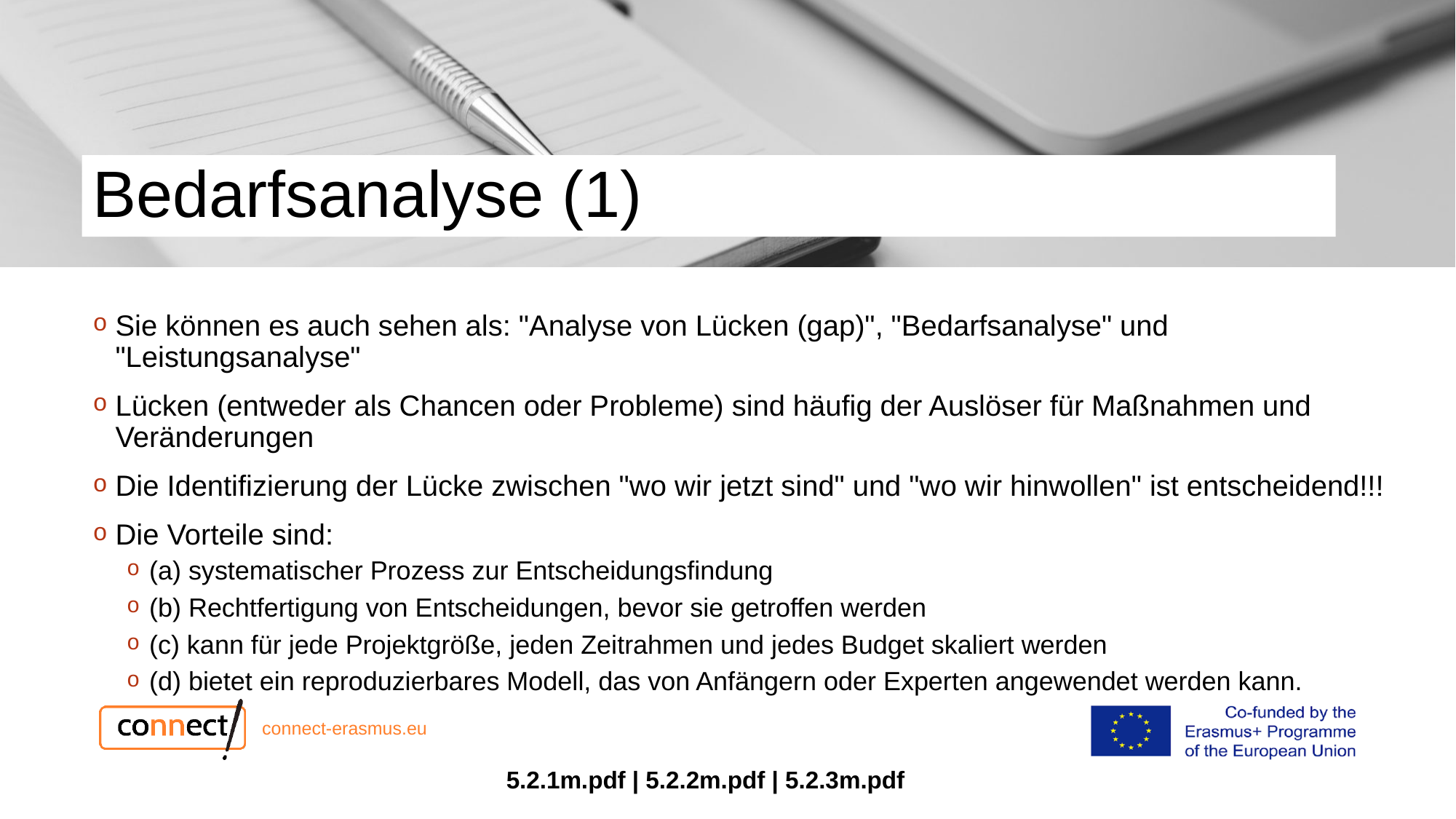

# Bedarfsanalyse (1)
Sie können es auch sehen als: "Analyse von Lücken (gap)", "Bedarfsanalyse" und "Leistungsanalyse"
Lücken (entweder als Chancen oder Probleme) sind häufig der Auslöser für Maßnahmen und Veränderungen
Die Identifizierung der Lücke zwischen "wo wir jetzt sind" und "wo wir hinwollen" ist entscheidend!!!
Die Vorteile sind:
(a) systematischer Prozess zur Entscheidungsfindung
(b) Rechtfertigung von Entscheidungen, bevor sie getroffen werden
(c) kann für jede Projektgröße, jeden Zeitrahmen und jedes Budget skaliert werden
(d) bietet ein reproduzierbares Modell, das von Anfängern oder Experten angewendet werden kann.
connect-erasmus.eu
5.2.1m.pdf | 5.2.2m.pdf | 5.2.3m.pdf